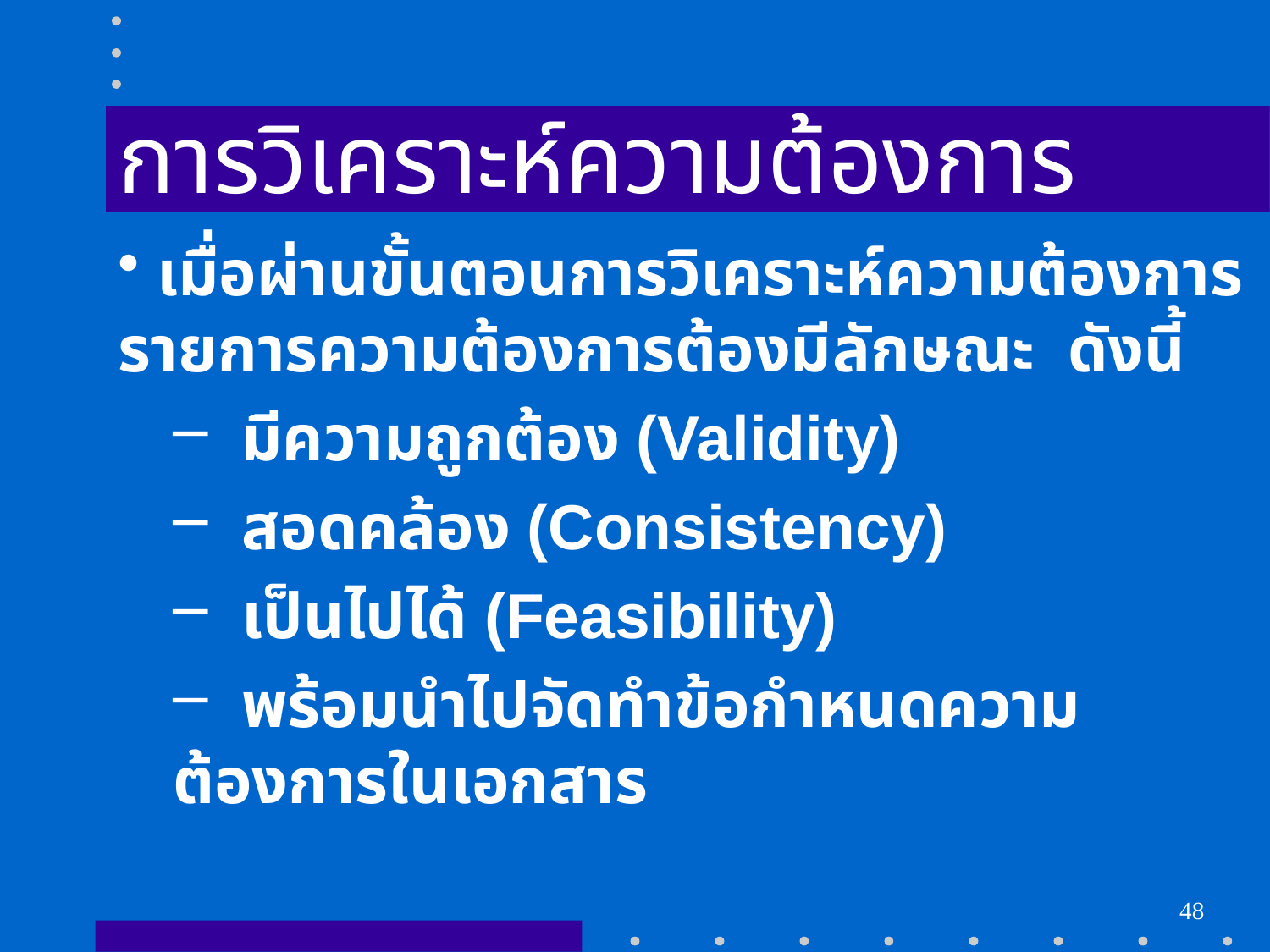

# การวิเคราะห์ความต้องการ
 เมื่อผ่านขั้นตอนการวิเคราะห์ความต้องการ รายการความต้องการต้องมีลักษณะ  ดังนี้
  มีความถูกต้อง (Validity)
  สอดคล้อง (Consistency)
  เป็นไปได้ (Feasibility)
  พร้อมนำไปจัดทำข้อกำหนดความต้องการในเอกสาร